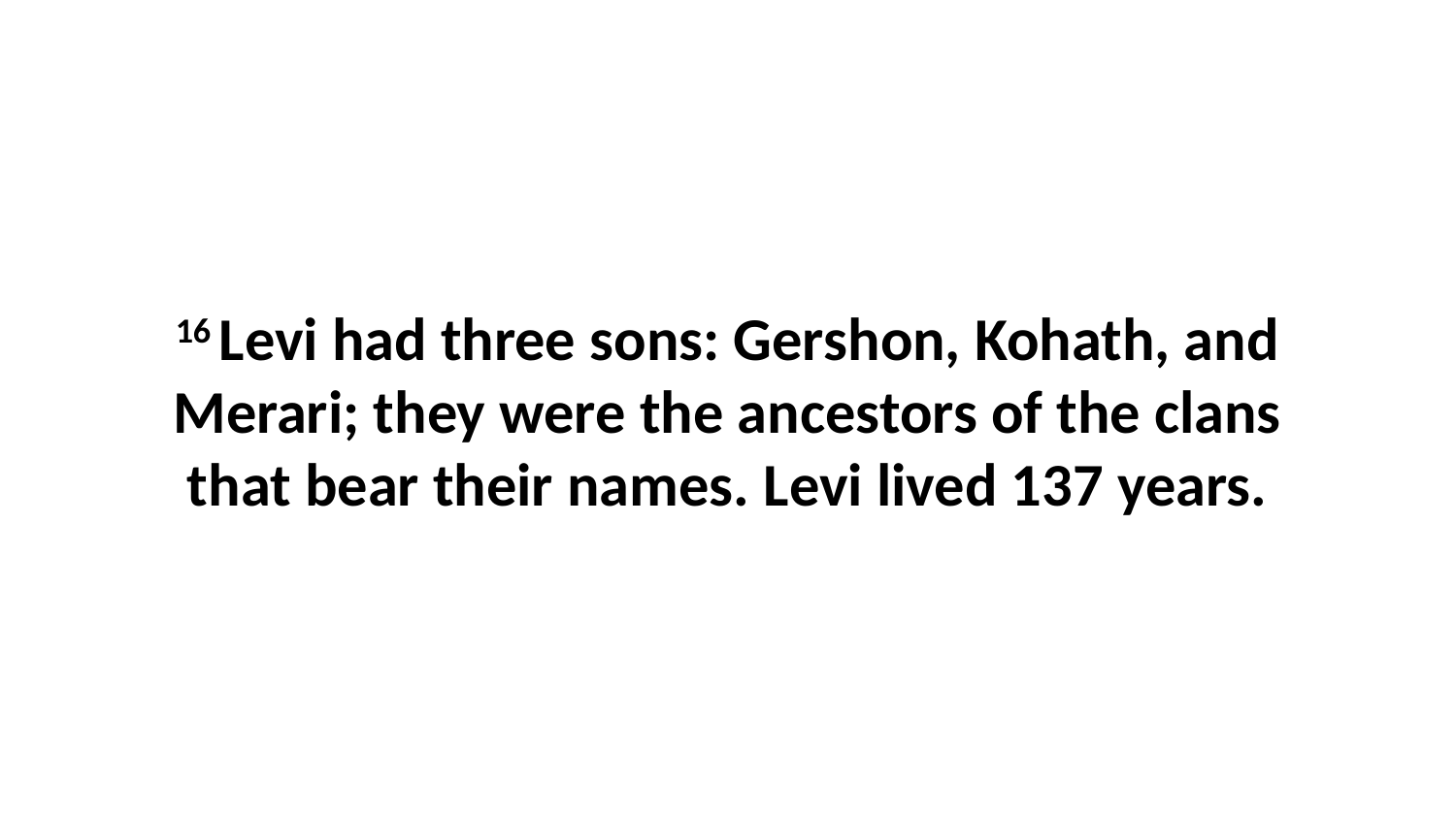

16 Levi had three sons: Gershon, Kohath, and Merari; they were the ancestors of the clans that bear their names. Levi lived 137 years.